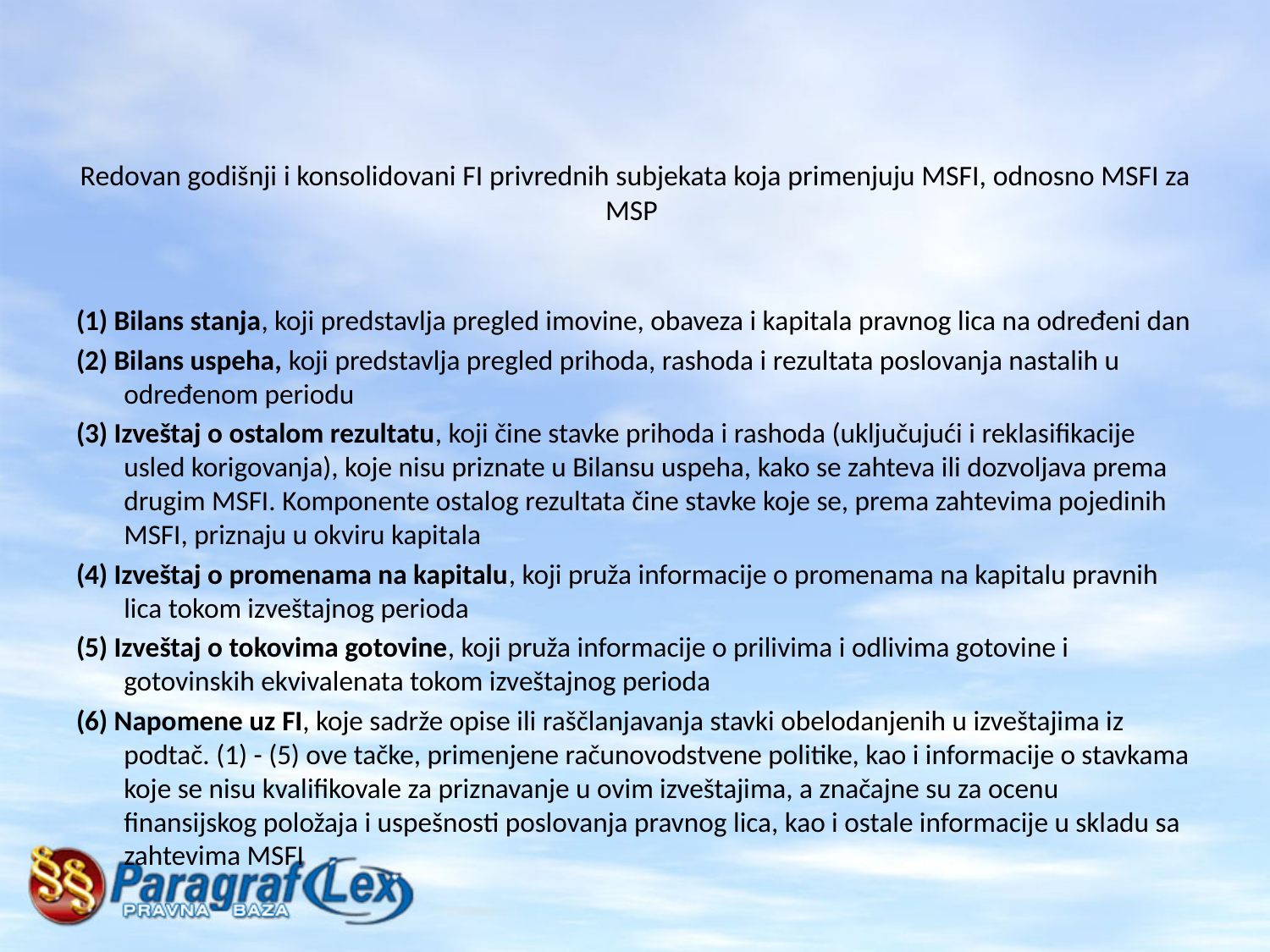

# Redovan godišnji i konsolidovani FI privrednih subjekata koja primenjuju MSFI, odnosno MSFI za MSP
(1) Bilans stanja, koji predstavlja pregled imovine, obaveza i kapitala pravnog lica na određeni dan
(2) Bilans uspeha, koji predstavlja pregled prihoda, rashoda i rezultata poslovanja nastalih u određenom periodu
(3) Izveštaj o ostalom rezultatu, koji čine stavke prihoda i rashoda (uključujući i reklasifikacije usled korigovanja), koje nisu priznate u Bilansu uspeha, kako se zahteva ili dozvoljava prema drugim MSFI. Komponente ostalog rezultata čine stavke koje se, prema zahtevima pojedinih MSFI, priznaju u okviru kapitala
(4) Izveštaj o promenama na kapitalu, koji pruža informacije o promenama na kapitalu pravnih lica tokom izveštajnog perioda
(5) Izveštaj o tokovima gotovine, koji pruža informacije o prilivima i odlivima gotovine i gotovinskih ekvivalenata tokom izveštajnog perioda
(6) Napomene uz FI, koje sadrže opise ili raščlanjavanja stavki obelodanjenih u izveštajima iz podtač. (1) - (5) ove tačke, primenjene računovodstvene politike, kao i informacije o stavkama koje se nisu kvalifikovale za priznavanje u ovim izveštajima, a značajne su za ocenu finansijskog položaja i uspešnosti poslovanja pravnog lica, kao i ostale informacije u skladu sa zahtevima MSFI